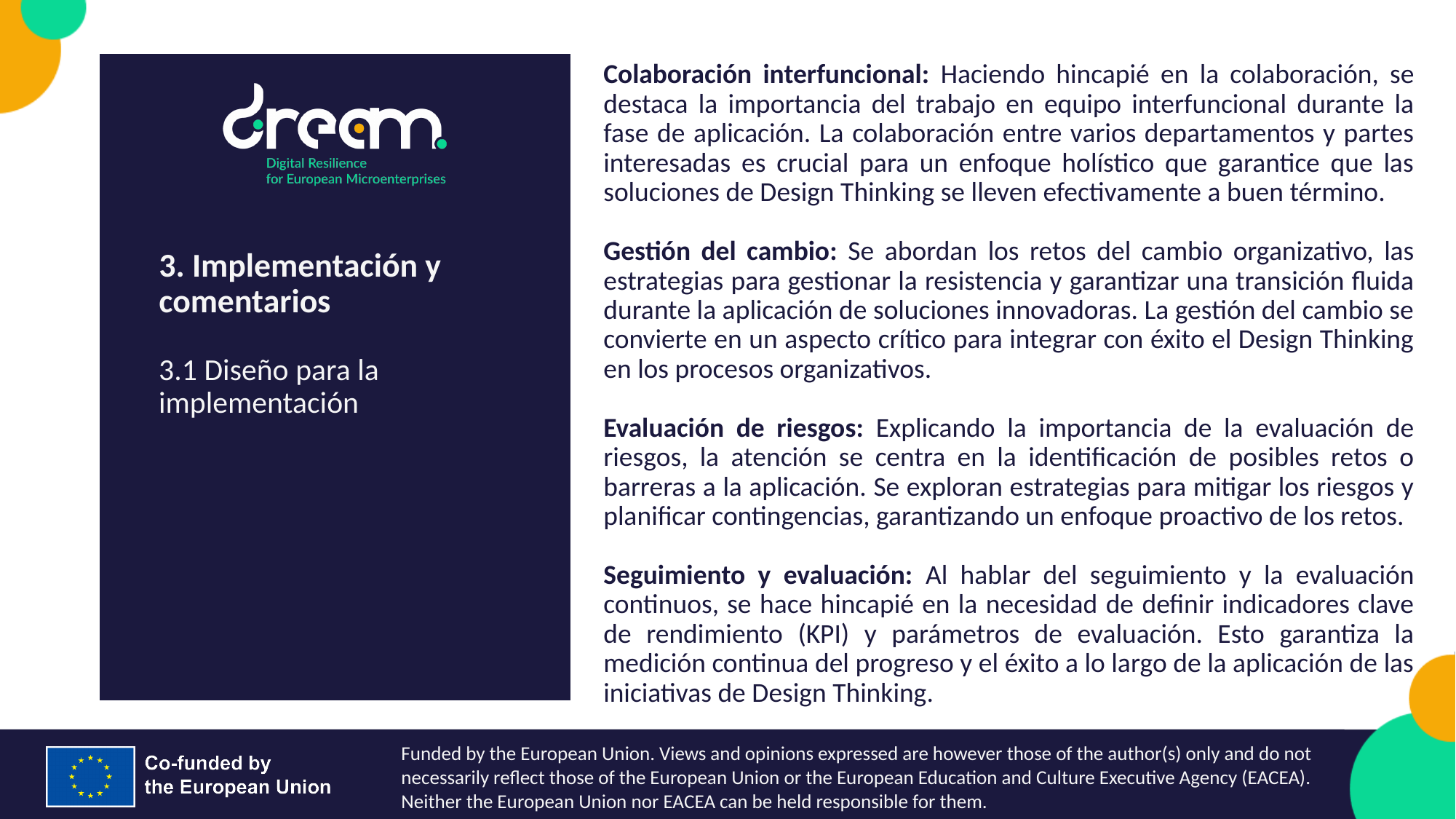

Colaboración interfuncional: Haciendo hincapié en la colaboración, se destaca la importancia del trabajo en equipo interfuncional durante la fase de aplicación. La colaboración entre varios departamentos y partes interesadas es crucial para un enfoque holístico que garantice que las soluciones de Design Thinking se lleven efectivamente a buen término.

Gestión del cambio: Se abordan los retos del cambio organizativo, las estrategias para gestionar la resistencia y garantizar una transición fluida durante la aplicación de soluciones innovadoras. La gestión del cambio se convierte en un aspecto crítico para integrar con éxito el Design Thinking en los procesos organizativos.

Evaluación de riesgos: Explicando la importancia de la evaluación de riesgos, la atención se centra en la identificación de posibles retos o barreras a la aplicación. Se exploran estrategias para mitigar los riesgos y planificar contingencias, garantizando un enfoque proactivo de los retos.

Seguimiento y evaluación: Al hablar del seguimiento y la evaluación continuos, se hace hincapié en la necesidad de definir indicadores clave de rendimiento (KPI) y parámetros de evaluación. Esto garantiza la medición continua del progreso y el éxito a lo largo de la aplicación de las iniciativas de Design Thinking.

3. Implementación y comentarios
3.1 Diseño para la implementación